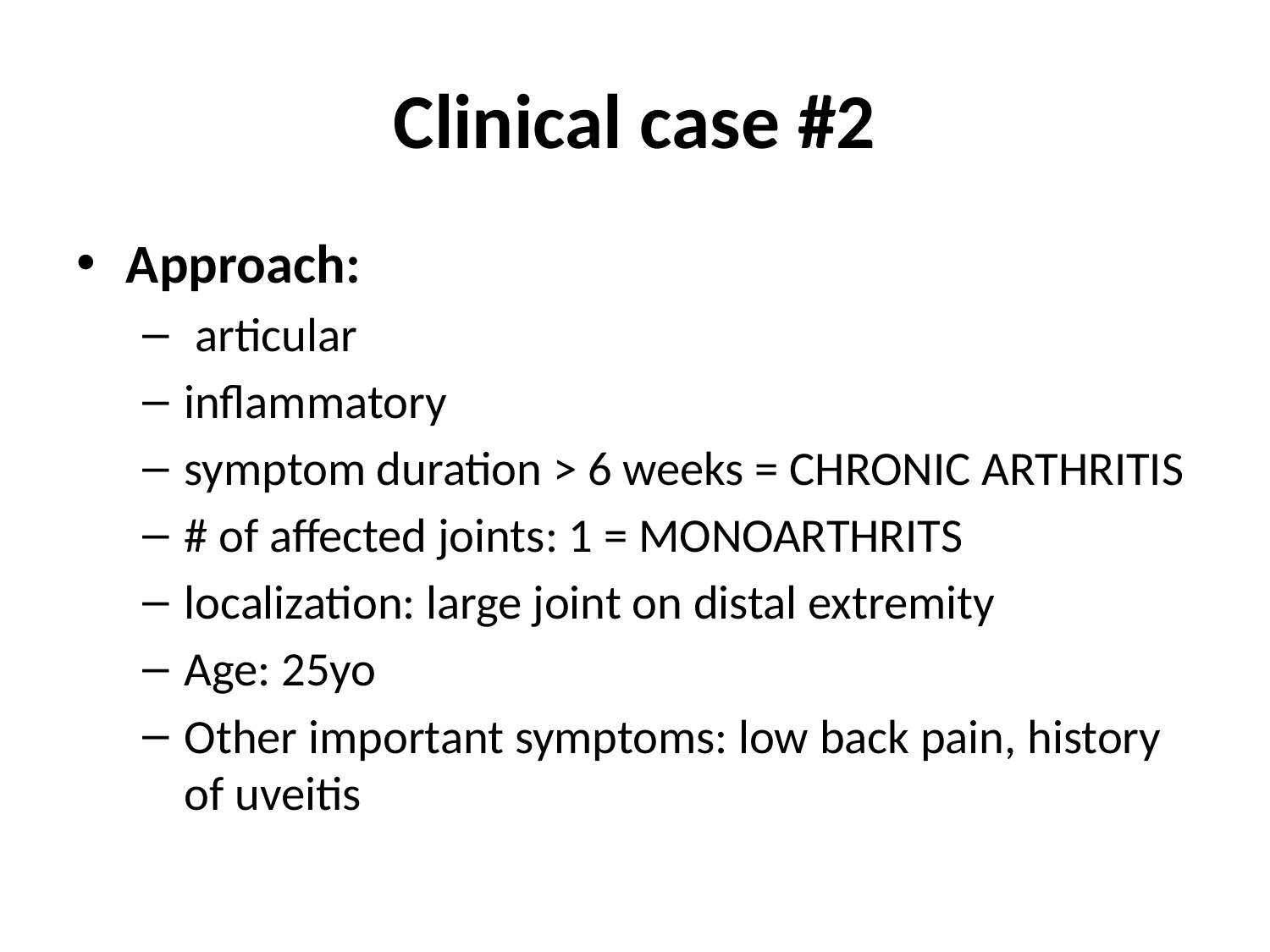

# Clinical case #2
Approach:
 articular
inflammatory
symptom duration > 6 weeks = CHRONIC ARTHRITIS
# of affected joints: 1 = MONOARTHRITS
localization: large joint on distal extremity
Age: 25yo
Other important symptoms: low back pain, history of uveitis